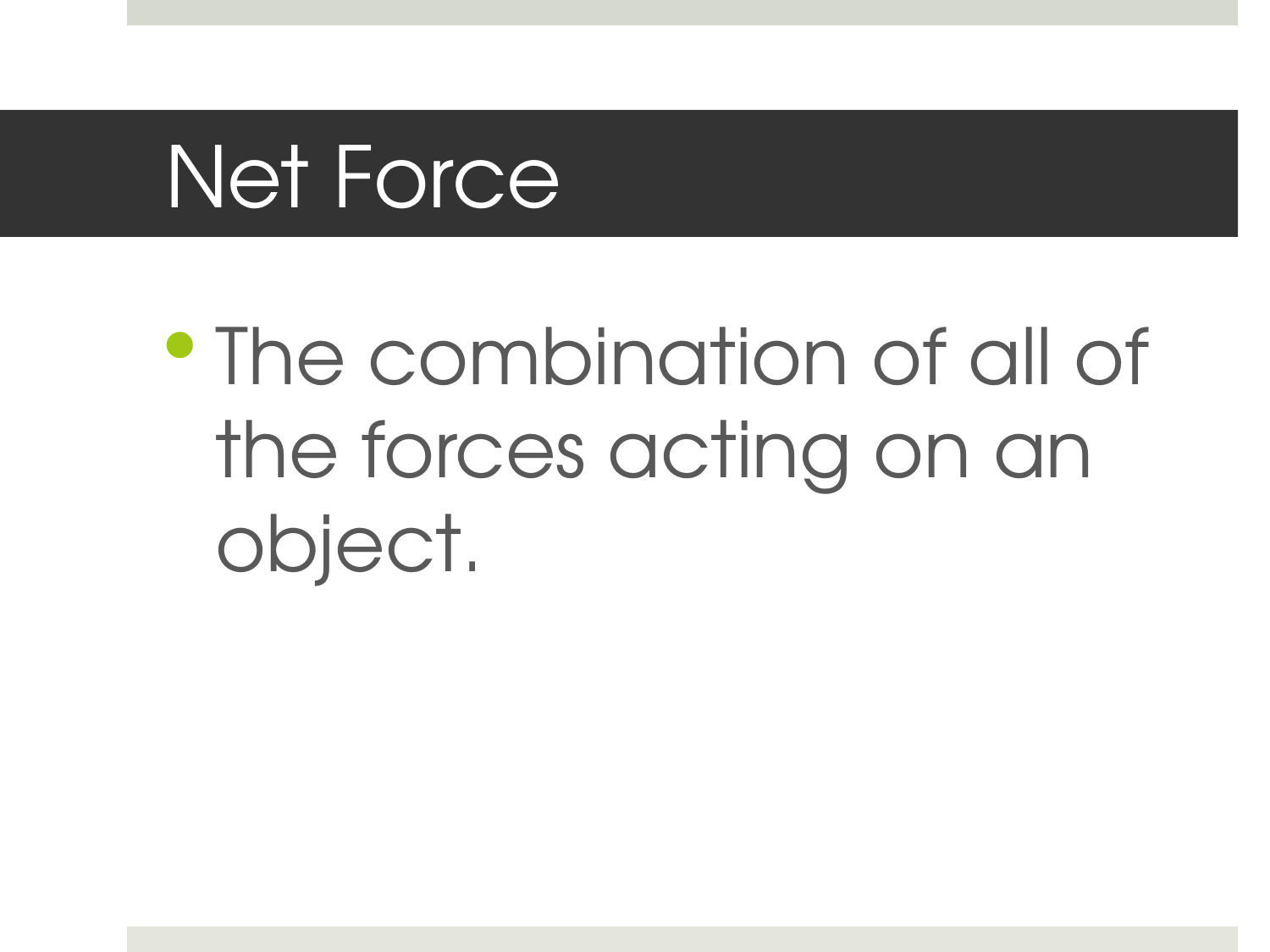

# Net Force
The combination of all of the forces acting on an object.